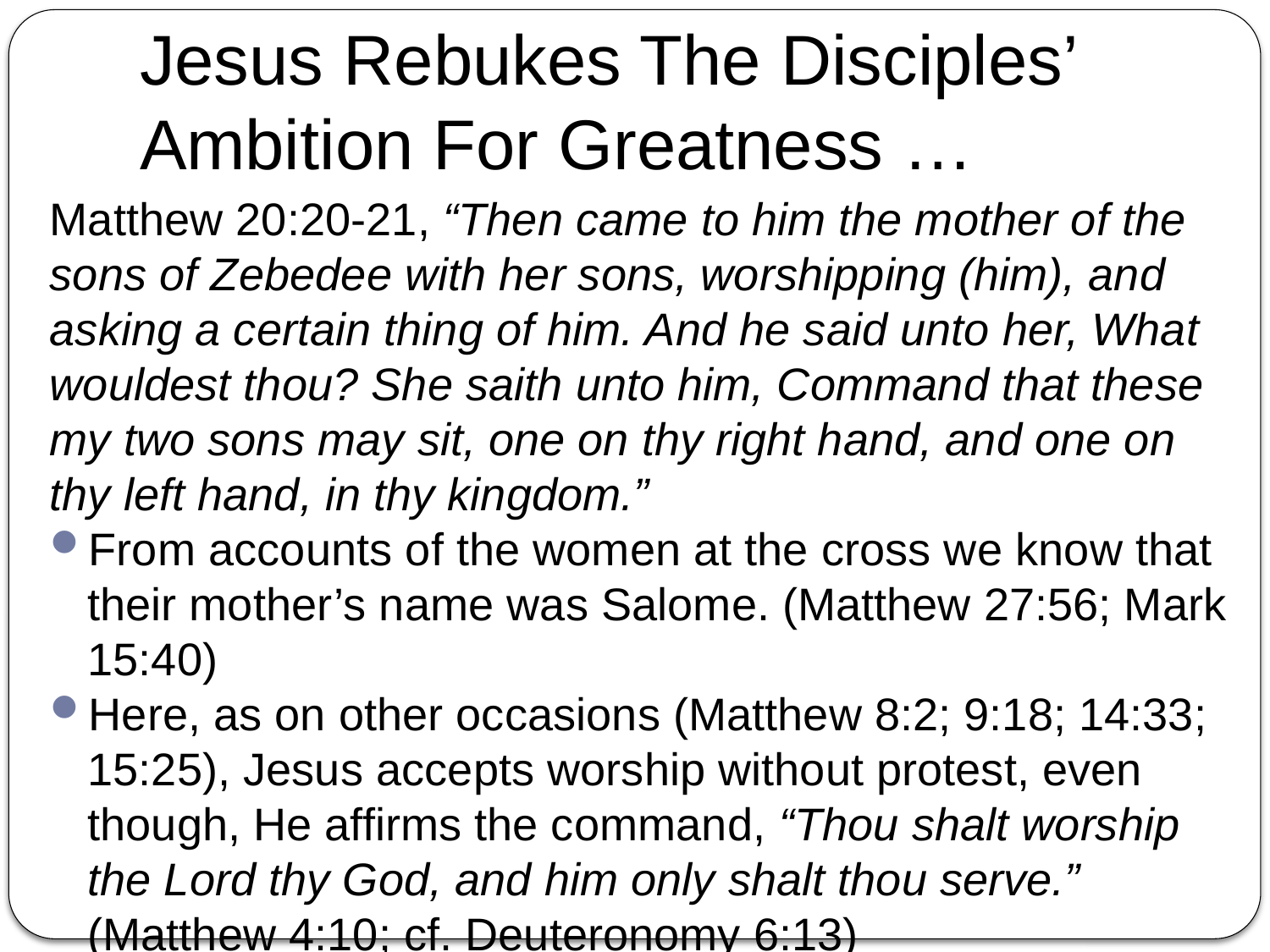

# Jesus Rebukes The Disciples’ Ambition For Greatness …
Matthew 20:20-21, “Then came to him the mother of the sons of Zebedee with her sons, worshipping (him), and asking a certain thing of him. And he said unto her, What wouldest thou? She saith unto him, Command that these my two sons may sit, one on thy right hand, and one on thy left hand, in thy kingdom.”
From accounts of the women at the cross we know that their mother’s name was Salome. (Matthew 27:56; Mark 15:40)
Here, as on other occasions (Matthew 8:2; 9:18; 14:33; 15:25), Jesus accepts worship without protest, even though, He affirms the command, “Thou shalt worship the Lord thy God, and him only shalt thou serve.” (Matthew 4:10; cf. Deuteronomy 6:13)
Even angels refuse to accept worship from men, commanding John to “worship God” (Revelation 19:10; 22:9).
 God alone deserves worship. As Jesus accepted worship, He is God!